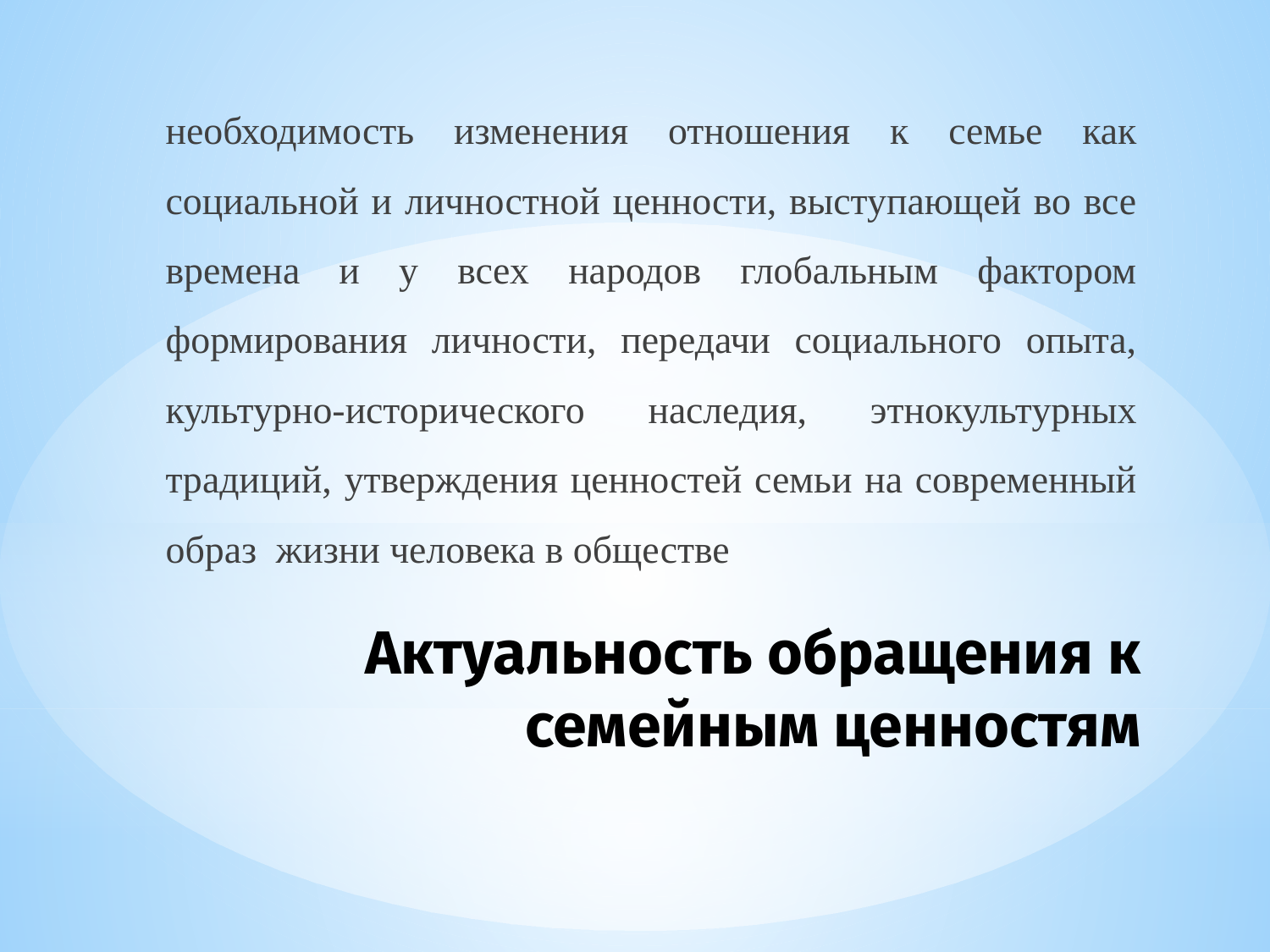

необходимость изменения отношения к семье как социальной и личностной ценности, выступающей во все времена и у всех народов глобальным фактором формирования личности, передачи социального опыта, культурно-исторического наследия, этнокультурных традиций, утверждения ценностей семьи на современный образ  жизни человека в обществе

# Актуальность обращения к семейным ценностям